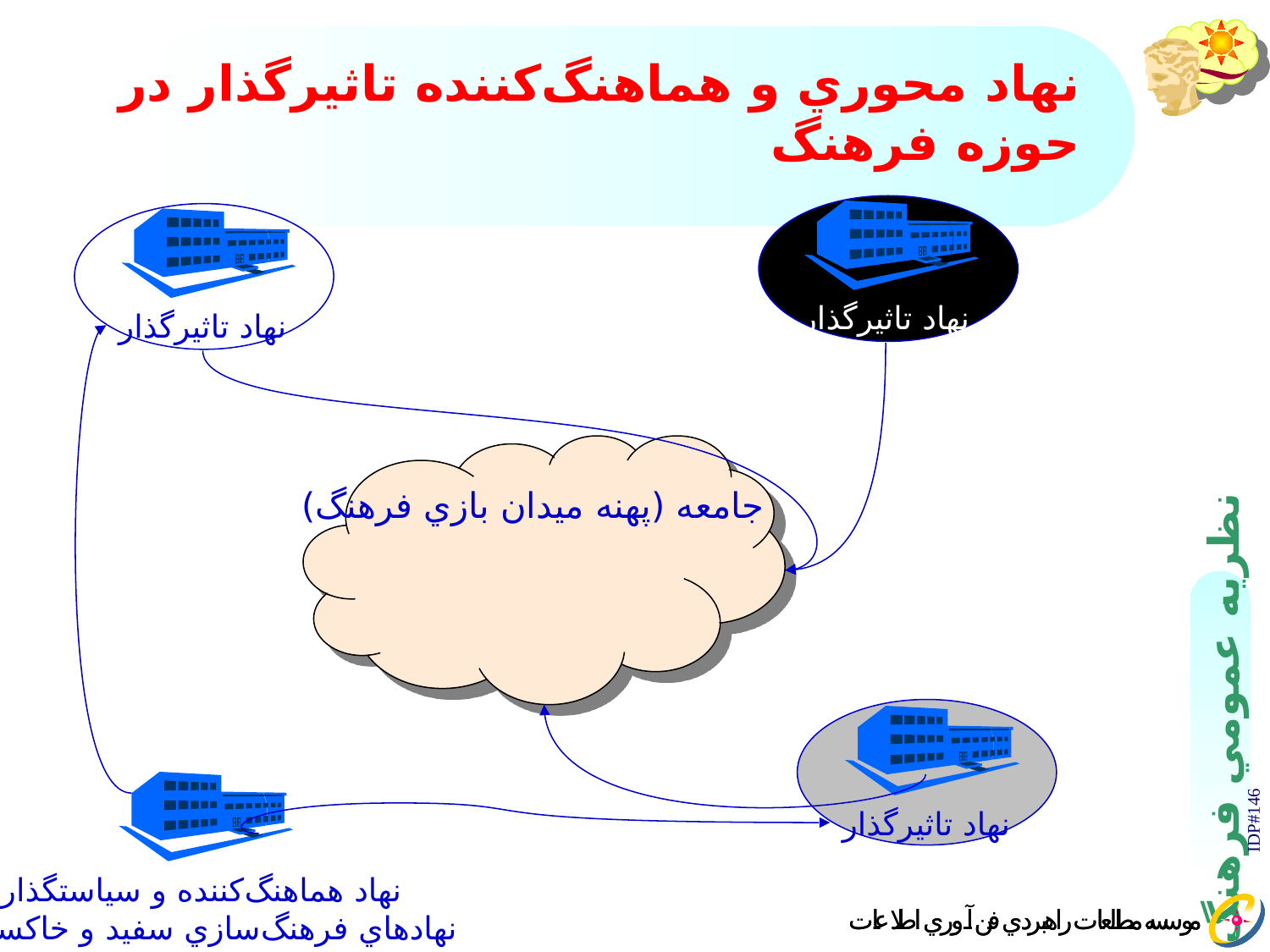

# نهاد محوري و هماهنگ‌كننده تاثيرگذار در حوزه فرهنگ

نهاد تاثيرگذار

نهاد تاثيرگذار

جامعه (پهنه ميدان بازي فرهنگ)

نهاد تاثيرگذار

نهاد هماهنگ‌كننده و سياستگذار
نهادهاي فرهنگ‌سازي سفيد و خاكستري
IDP#146